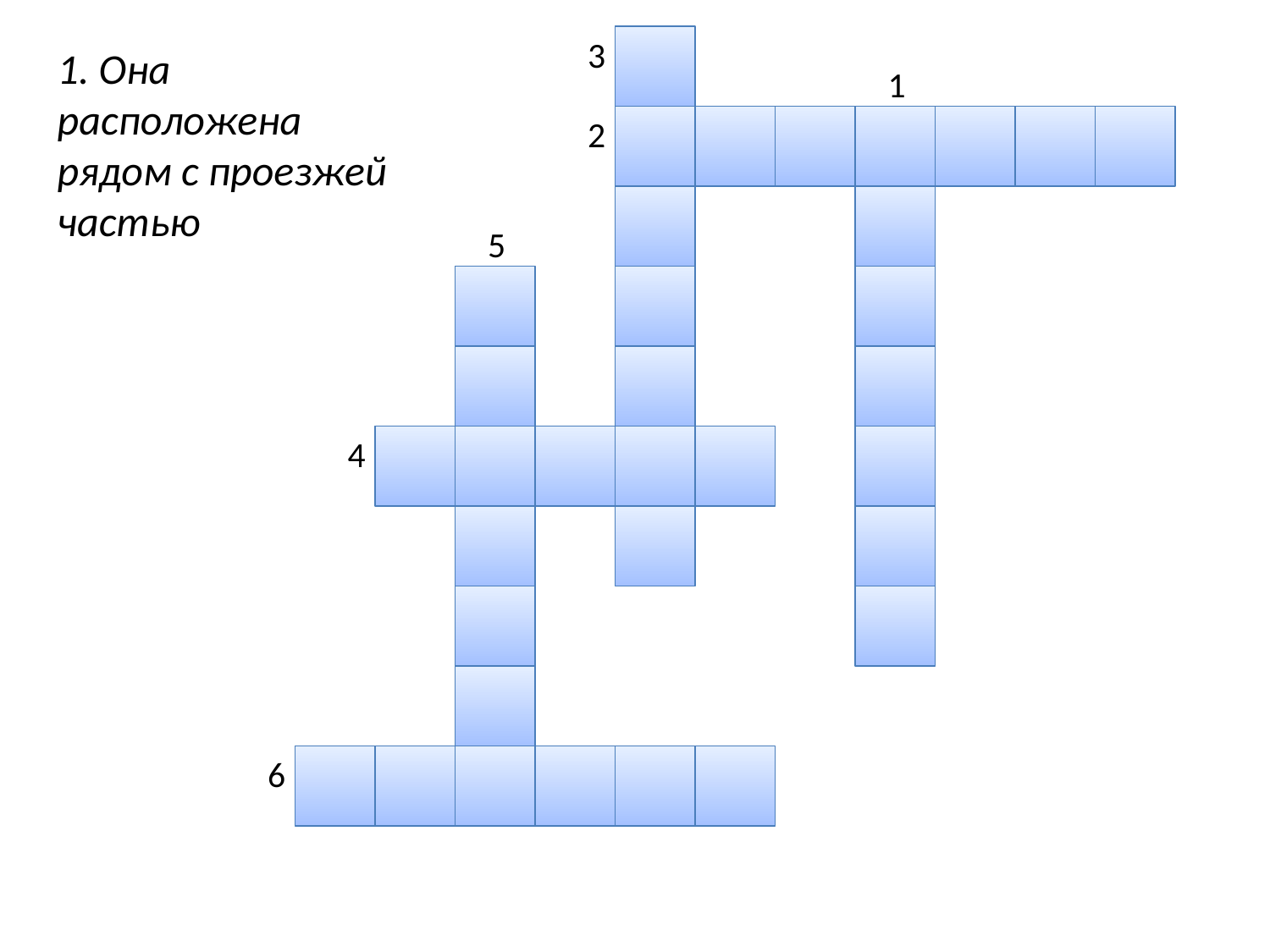

3

1. Она расположена рядом с проезжей частью
1
2

5

4

6